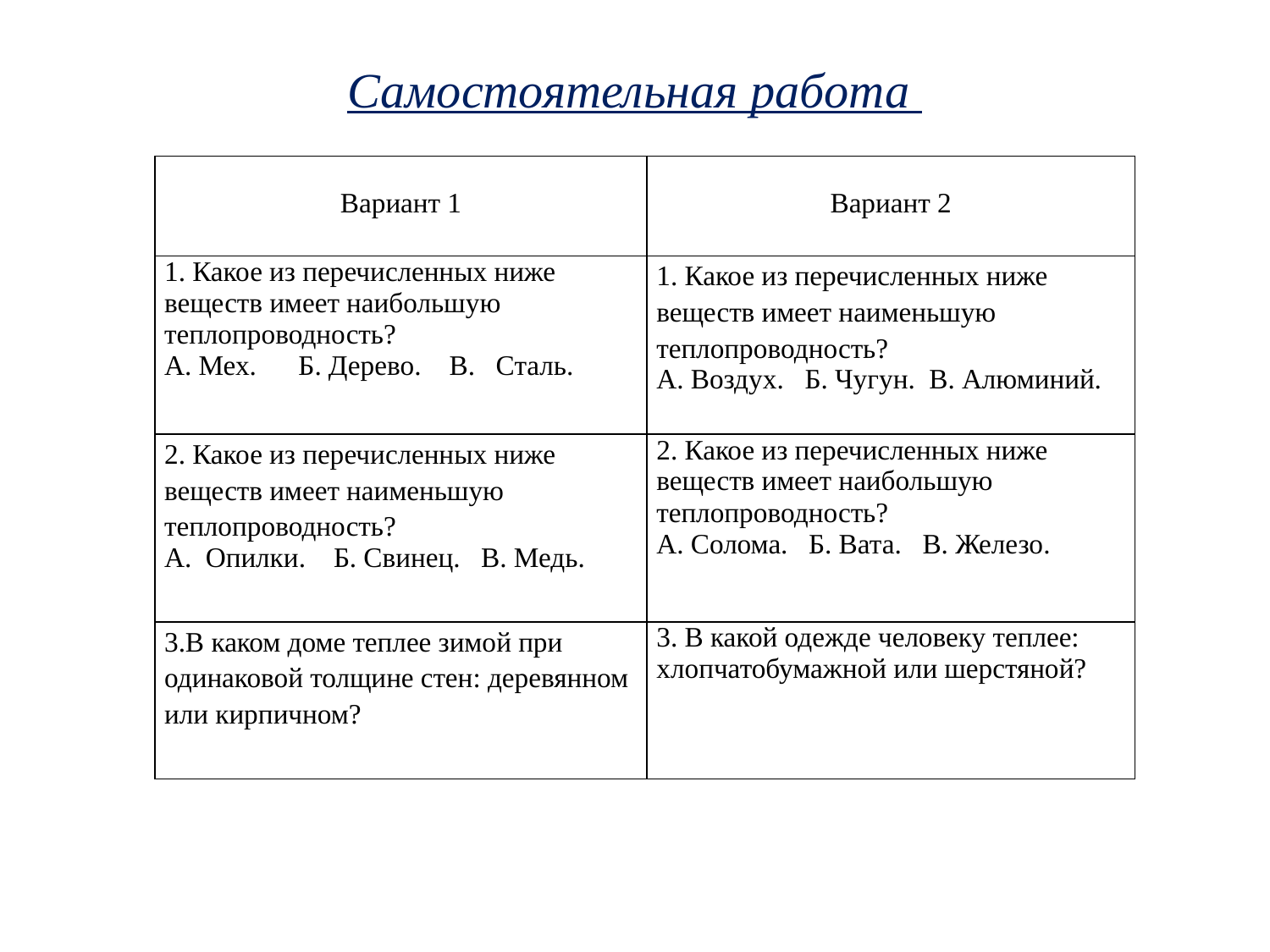

Самостоятельная работа
| Вариант 1 | Вариант 2 |
| --- | --- |
| 1. Какое из перечисленных ниже веществ имеет наибольшую теплопроводность? А. Мех. Б. Дерево. В. Сталь. | 1. Какое из перечисленных ниже веществ имеет наименьшую теплопроводность? А. Воздух. Б. Чугун. В. Алюминий. |
| 2. Какое из перечисленных ниже веществ имеет наименьшую теплопроводность? А. Опилки. Б. Свинец. В. Медь. | 2. Какое из перечисленных ниже веществ имеет наибольшую теплопроводность? А. Солома. Б. Вата. В. Железо. |
| 3.В каком доме теплее зимой при одинаковой толщине стен: деревянном или кирпичном? | 3. В какой одежде человеку теплее: хлопчатобумажной или шерстяной? |